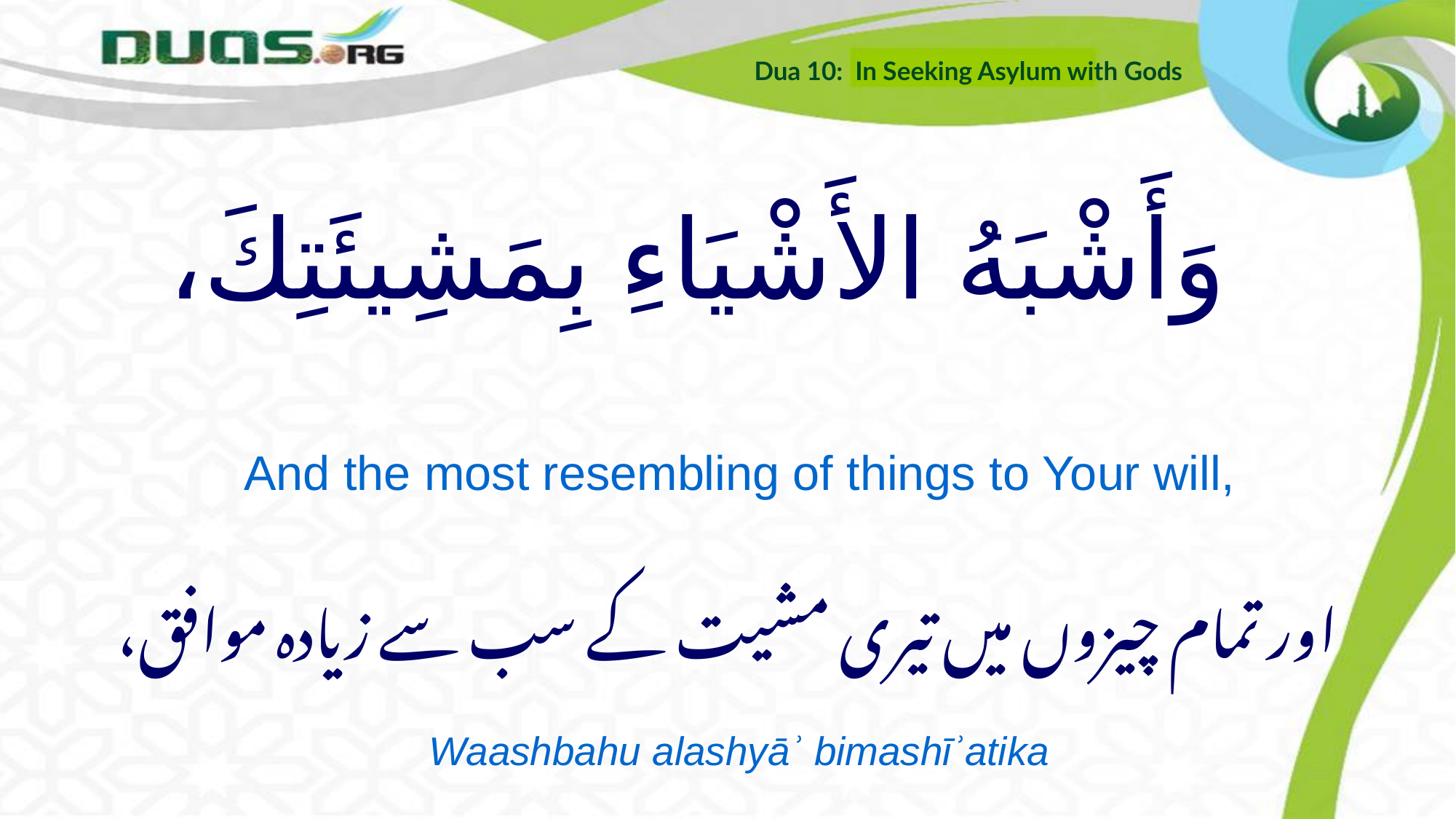

Dua 10:  In Seeking Asylum with Gods
# وَأَشْبَهُ الأَشْيَاءِ بِمَشِيئَتِكَ،

And the most resembling of things to Your will,

اور تمام چیزوں میں تیری مشیت کے سب سے زیادہ موافق،
Waashbahu alashyāʾ bimashīʾatika